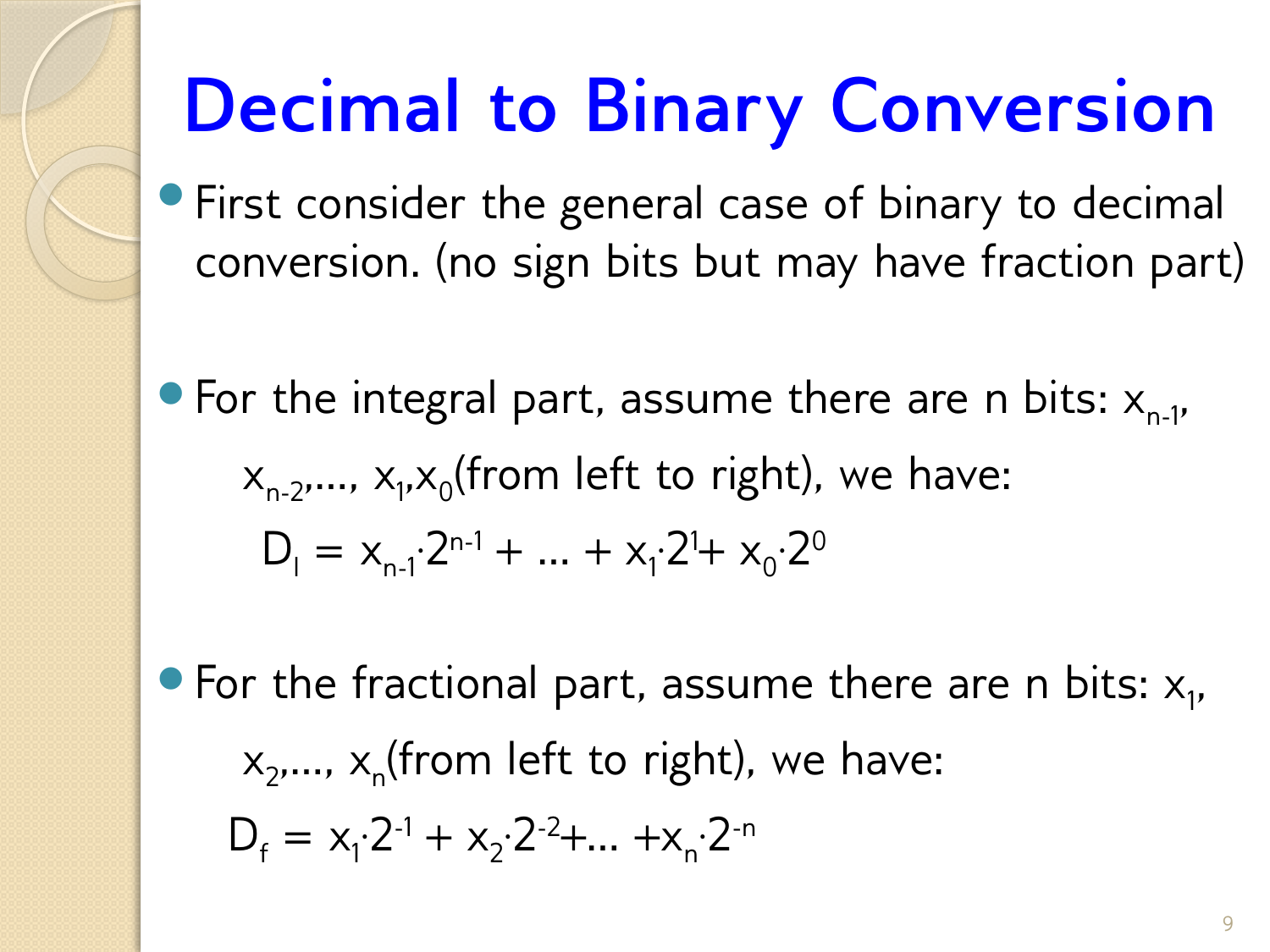

# Decimal to Binary Conversion

First consider the general case of binary to decimal conversion. (no sign bits but may have fraction part)

For the integral part, assume there are n bits: xn-1,
      xn-2,…, x1,x0(from left to right), we have:
	     DI = xn-1·2n-1 + … + x1·21+ x0·20

For the fractional part, assume there are n bits: x1,
      x2,…, xn(from left to right), we have:
	     Df = x1·2-1 + x2·2-2+… +xn·2-n

9